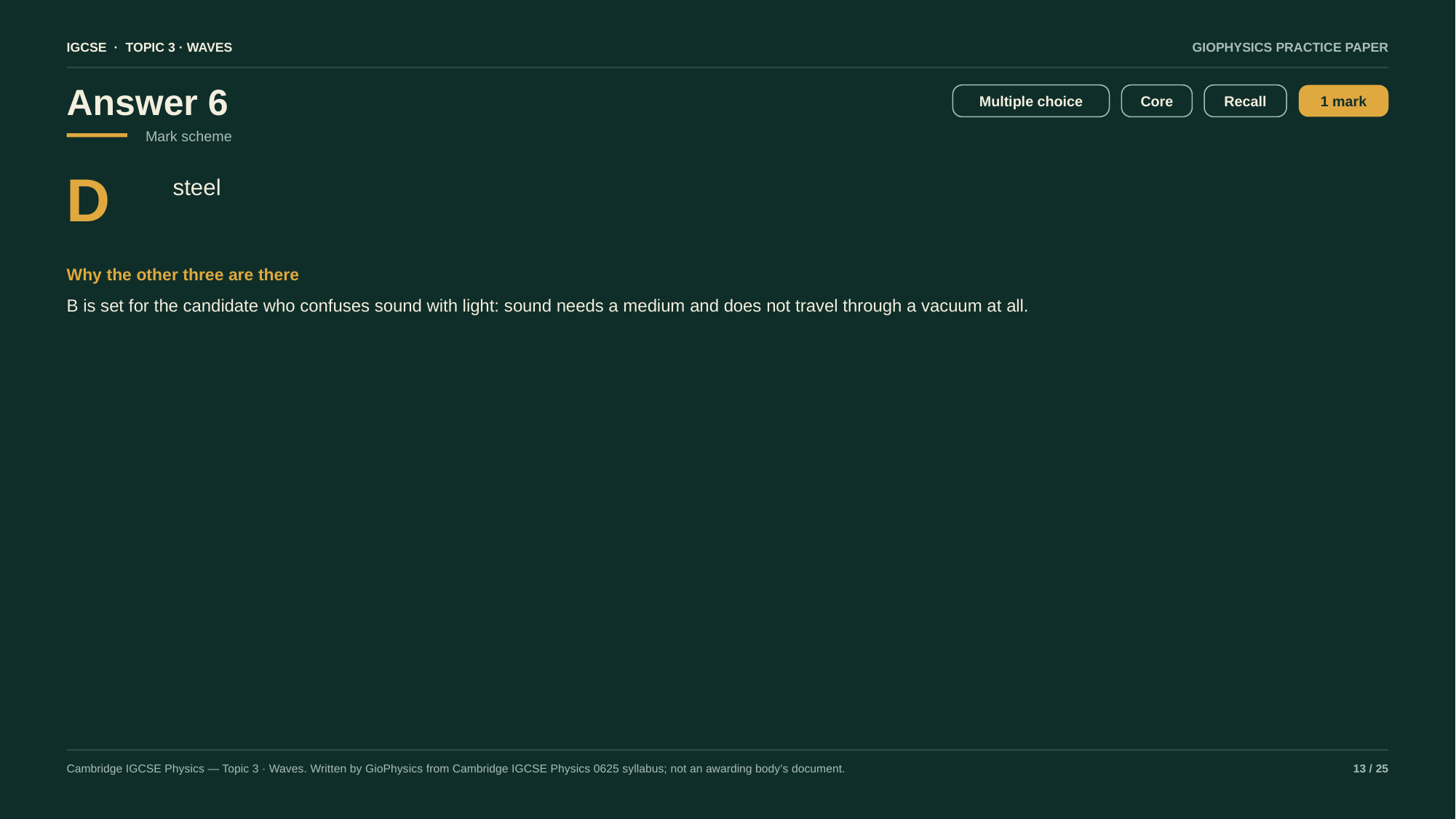

IGCSE  ·  TOPIC 3 · WAVES
GIOPHYSICS PRACTICE PAPER

Answer 6

Multiple choice

Core

Recall

1 mark
Mark scheme

D
steel
Why the other three are there
B is set for the candidate who confuses sound with light: sound needs a medium and does not travel through a vacuum at all.

Cambridge IGCSE Physics — Topic 3 · Waves. Written by GioPhysics from Cambridge IGCSE Physics 0625 syllabus; not an awarding body's document.
13 / 25